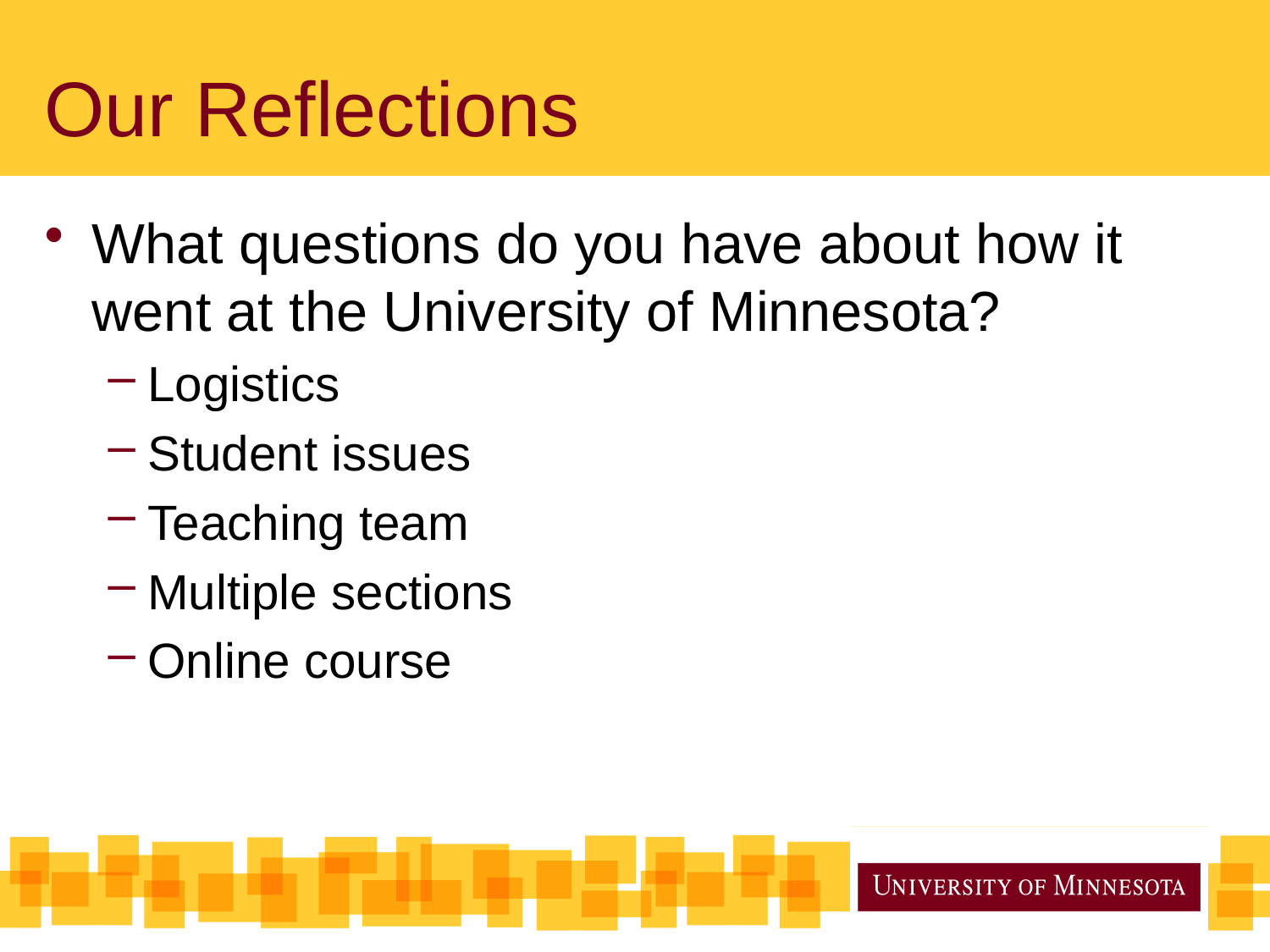

# Our Reflections
What questions do you have about how it went at the University of Minnesota?
Logistics
Student issues
Teaching team
Multiple sections
Online course